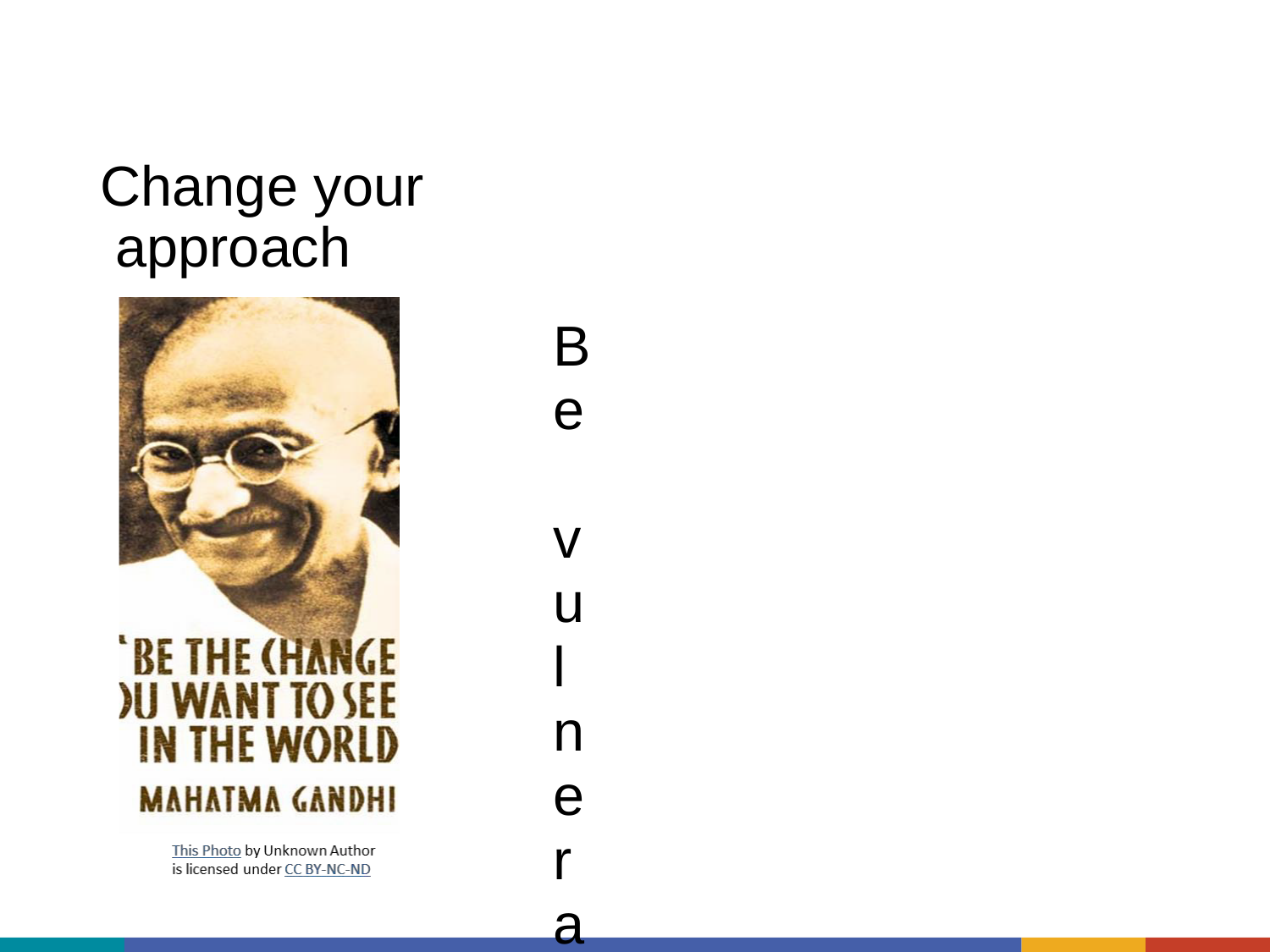

Change your  approach
Be vulnerable to learn new
things
Student Centered Focus
Be the advocate for your  students in gen ed
Put the “I” in Individualized